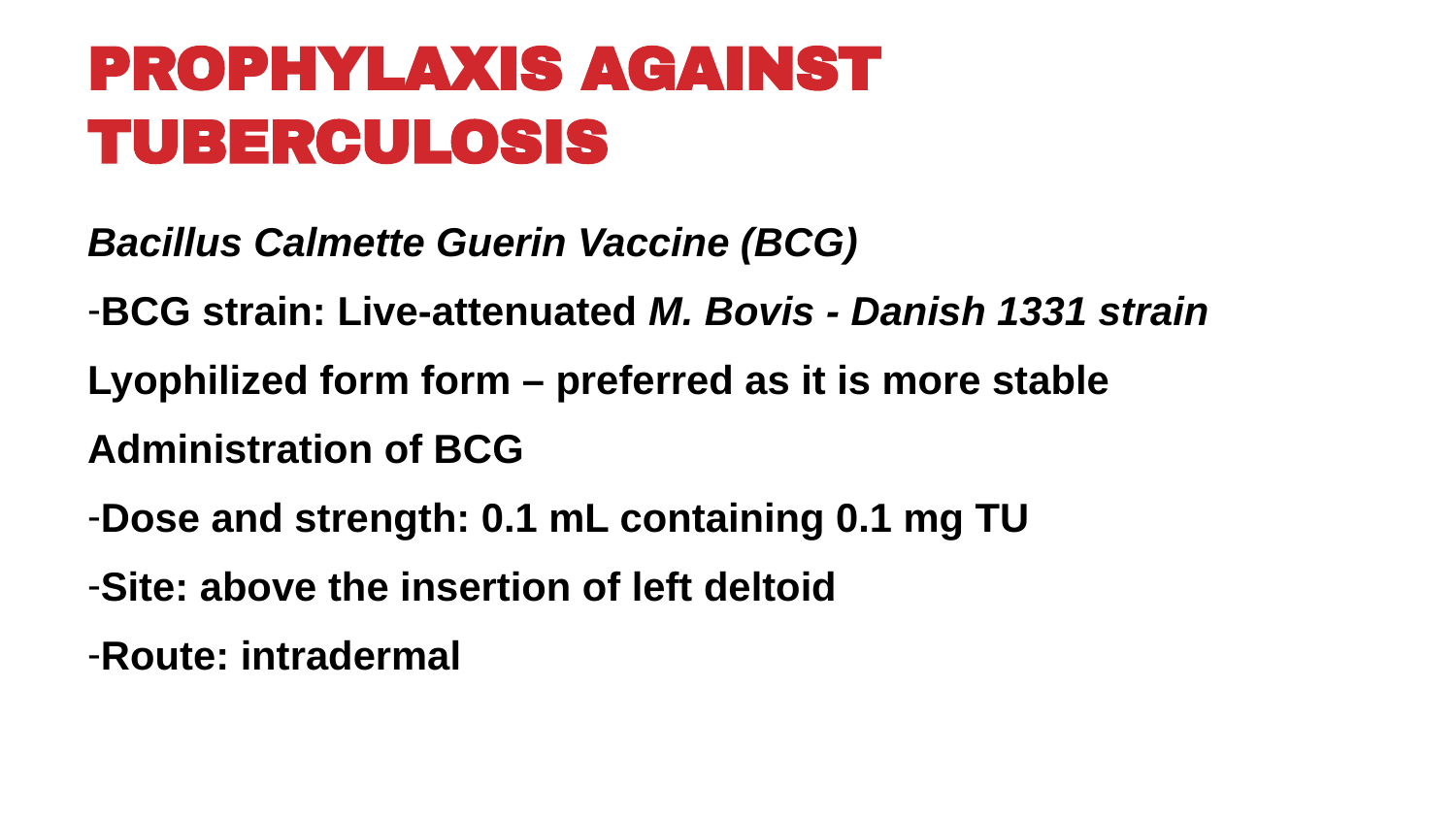

# Prophylaxis Against Tuberculosis
Bacillus Calmette Guerin Vaccine (BCG)
BCG strain: Live-attenuated M. Bovis - Danish 1331 strain
Lyophilized form form – preferred as it is more stable
Administration of BCG
Dose and strength: 0.1 mL containing 0.1 mg TU
Site: above the insertion of left deltoid
Route: intradermal